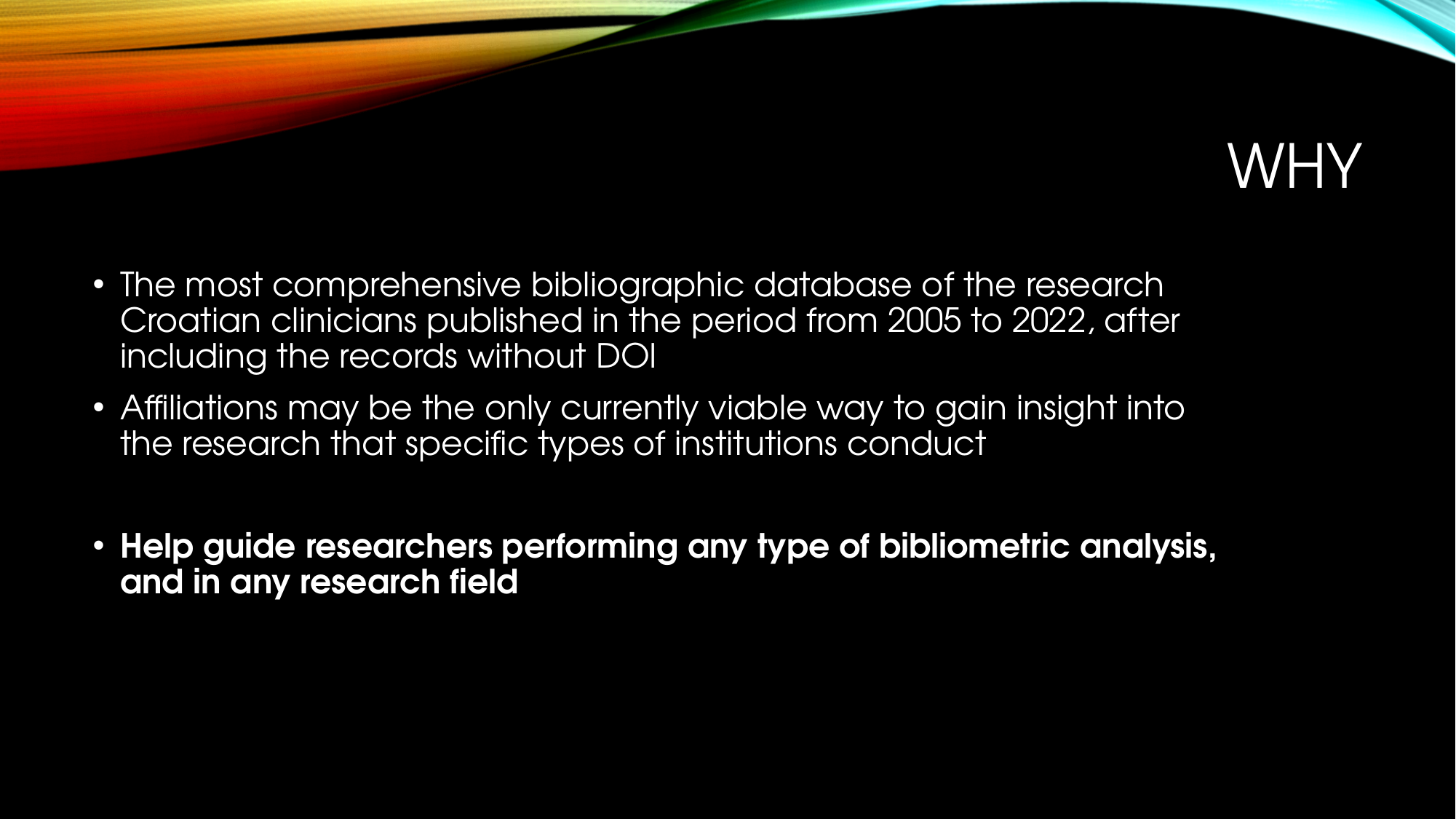

# why
The most comprehensive bibliographic database of the research Croatian clinicians published in the period from 2005 to 2022, after including the records without DOI
Affiliations may be the only currently viable way to gain insight into the research that specific types of institutions conduct

Help guide researchers performing any type of bibliometric analysis, and in any research field